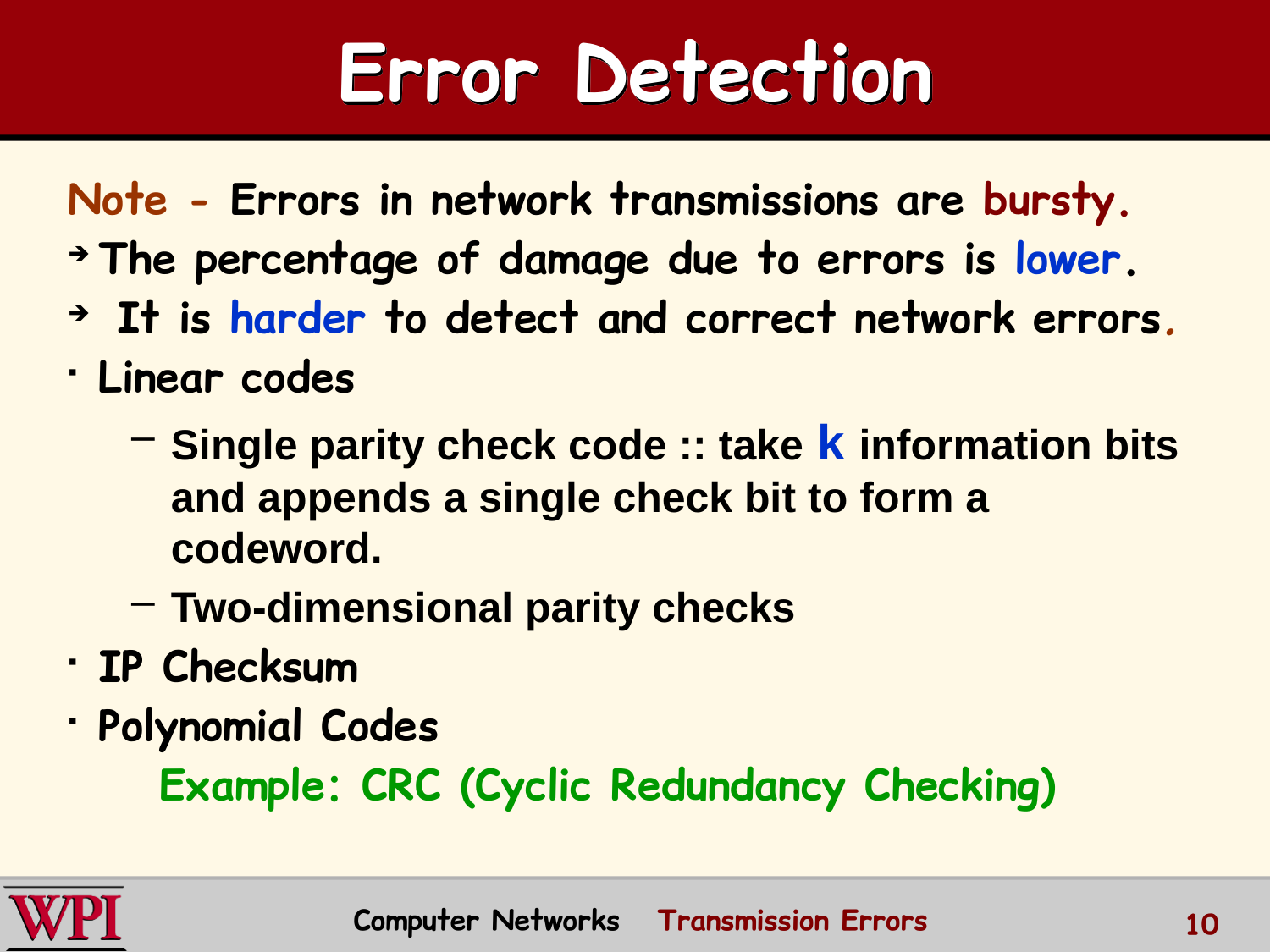

# Error Detection
Note - Errors in network transmissions are bursty.
The percentage of damage due to errors is lower.
 It is harder to detect and correct network errors.
Linear codes
Single parity check code :: take k information bits and appends a single check bit to form a codeword.
Two-dimensional parity checks
IP Checksum
Polynomial Codes
     Example: CRC (Cyclic Redundancy Checking)
Computer Networks   Transmission Errors
10